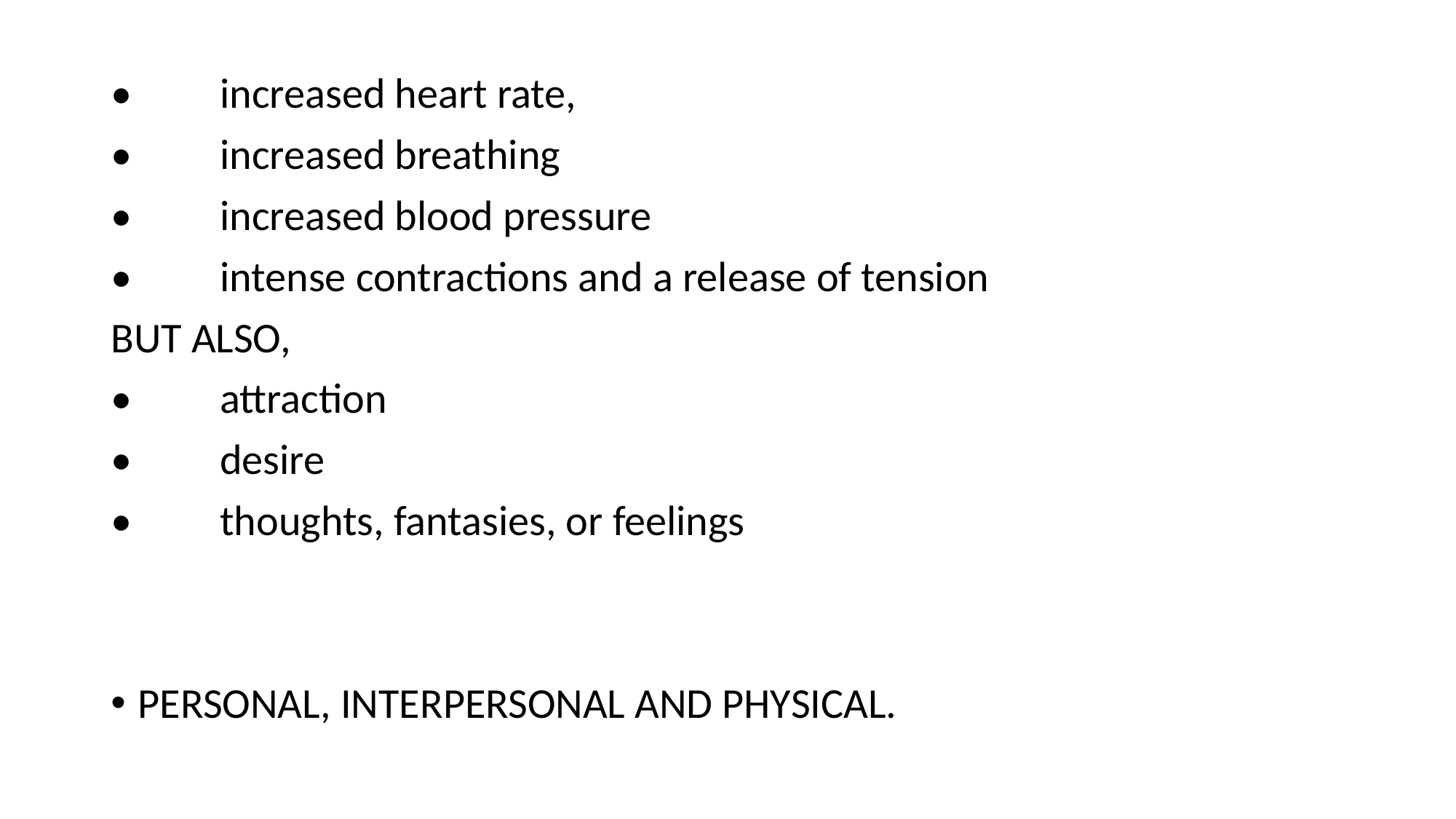

•	increased heart rate,
•	increased breathing
•	increased blood pressure
•	intense contractions and a release of tension
BUT ALSO,
•	attraction
•	desire
•	thoughts, fantasies, or feelings

PERSONAL, INTERPERSONAL AND PHYSICAL.